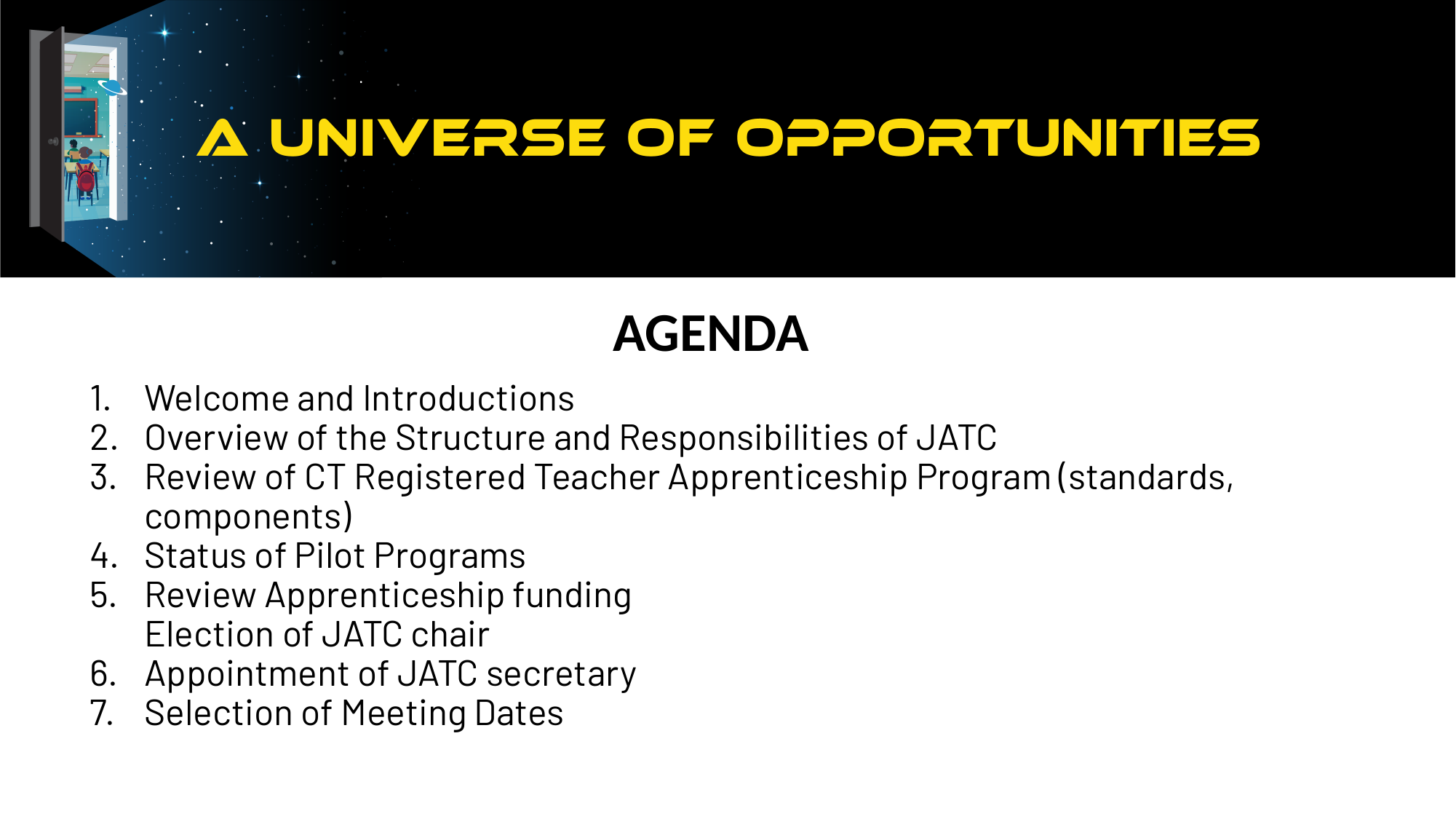

AGENDA
# Welcome and Introductions
Overview of the Structure and Responsibilities of JATC
Review of CT Registered Teacher Apprenticeship Program (standards, components)
Status of Pilot Programs
Review Apprenticeship funding
Election of JATC chair
Appointment of JATC secretary
Selection of Meeting Dates